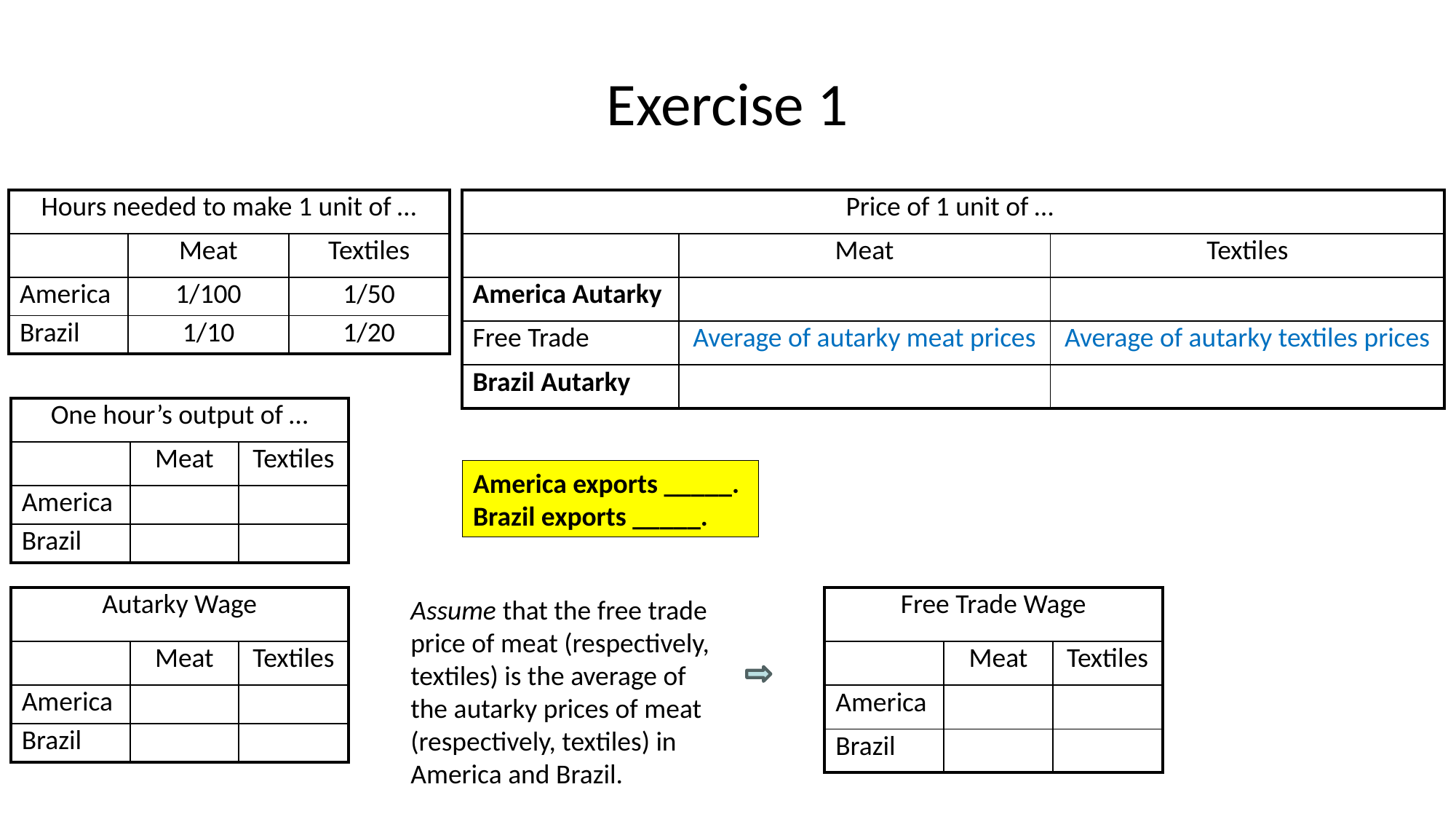

# Exercise 1
| Hours needed to make 1 unit of … |  |  |
| --- | --- | --- |
|  | Meat | Textiles |
| America | 1/100 | 1/50 |
| Brazil | 1/10 | 1/20 |
| Price of 1 unit of … |  |  |
| --- | --- | --- |
|  | Meat | Textiles |
| America Autarky |  |  |
| Free Trade | Average of autarky meat prices | Average of autarky textiles prices |
| Brazil Autarky |  |  |
| One hour’s output of … |  |  |
| --- | --- | --- |
|  | Meat | Textiles |
| America |  |  |
| Brazil |  |  |
America exports _____.
Brazil exports _____.
Assume that the free trade price of meat (respectively, textiles) is the average of the autarky prices of meat (respectively, textiles) in America and Brazil.
| Free Trade Wage |  |  |
| --- | --- | --- |
|  | Meat | Textiles |
| America |  |  |
| Brazil |  |  |
| Autarky Wage |  |  |
| --- | --- | --- |
|  | Meat | Textiles |
| America |  |  |
| Brazil |  |  |